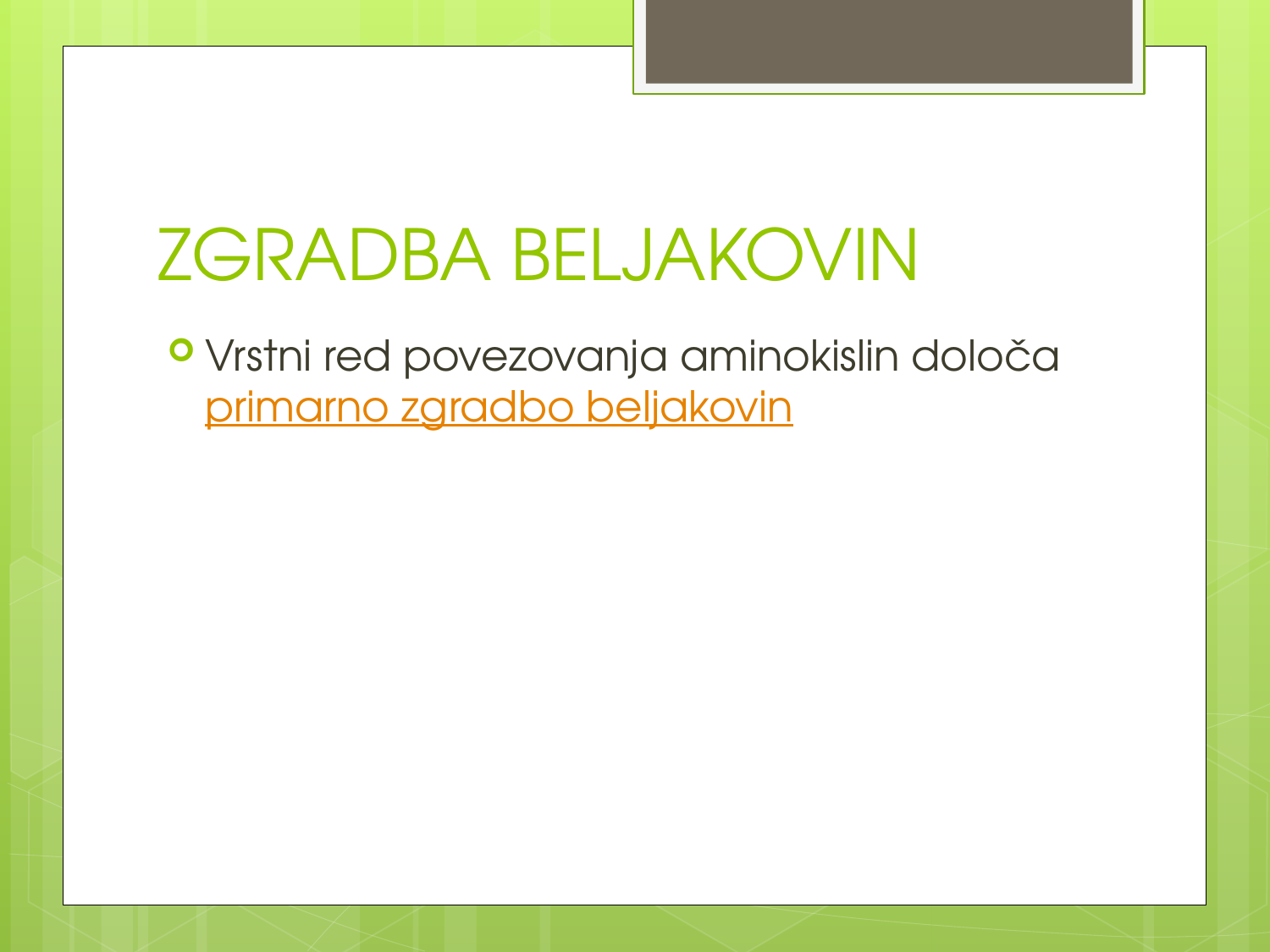

# ZGRADBA BELJAKOVIN
Vrstni red povezovanja aminokislin določa primarno zgradbo beljakovin